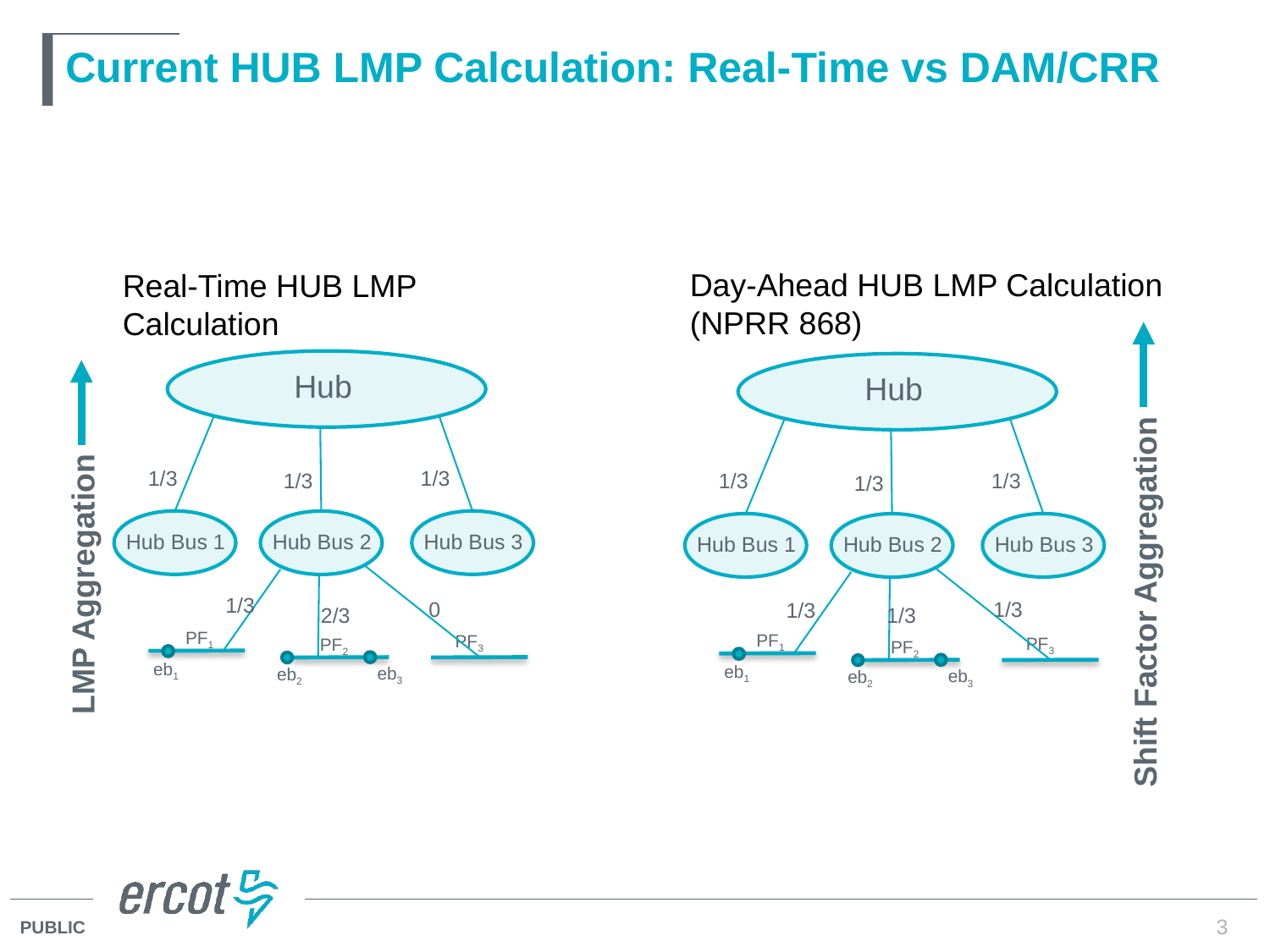

# Current HUB LMP Calculation: Real-Time vs DAM/CRR

Day-Ahead HUB LMP Calculation (NPRR 868)
Real-Time HUB LMP Calculation
Shift Factor Aggregation

Hub

Hub Bus 1
1/3

Hub Bus 3
1/3

Hub Bus 2
1/3
PF3
PF1

eb1
PF2

eb3
eb2
1/3
0
2/3

Hub

Hub Bus 1
1/3

Hub Bus 3
1/3

Hub Bus 2
1/3
PF3
PF1

eb1
PF2

eb3
eb2
1/3
1/3
1/3
LMP Aggregation
3